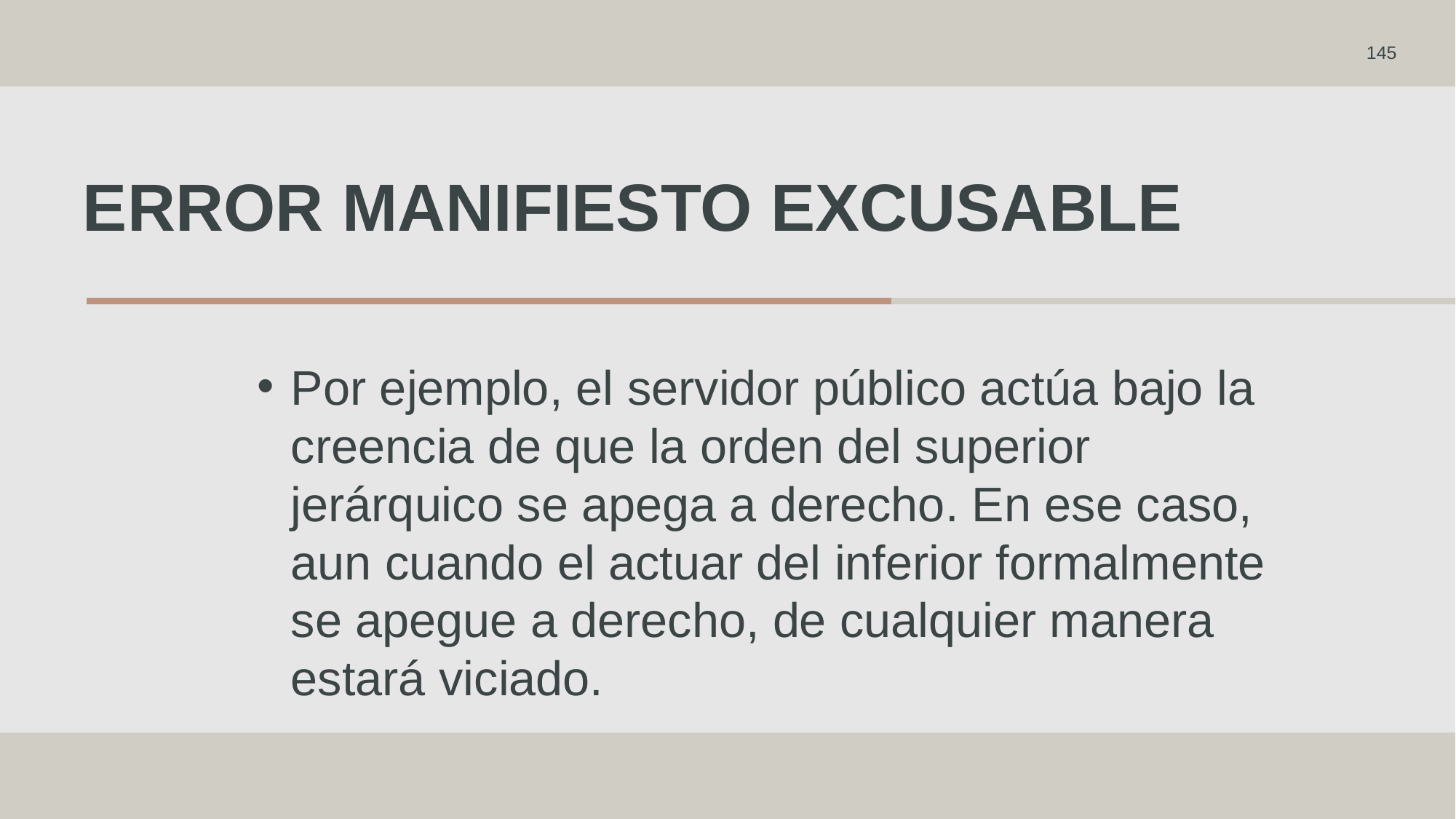

145
# Error manifiesto excusable
Por ejemplo, el servidor público actúa bajo la creencia de que la orden del superior jerárquico se apega a derecho. En ese caso, aun cuando el actuar del inferior formalmente se apegue a derecho, de cualquier manera estará viciado.